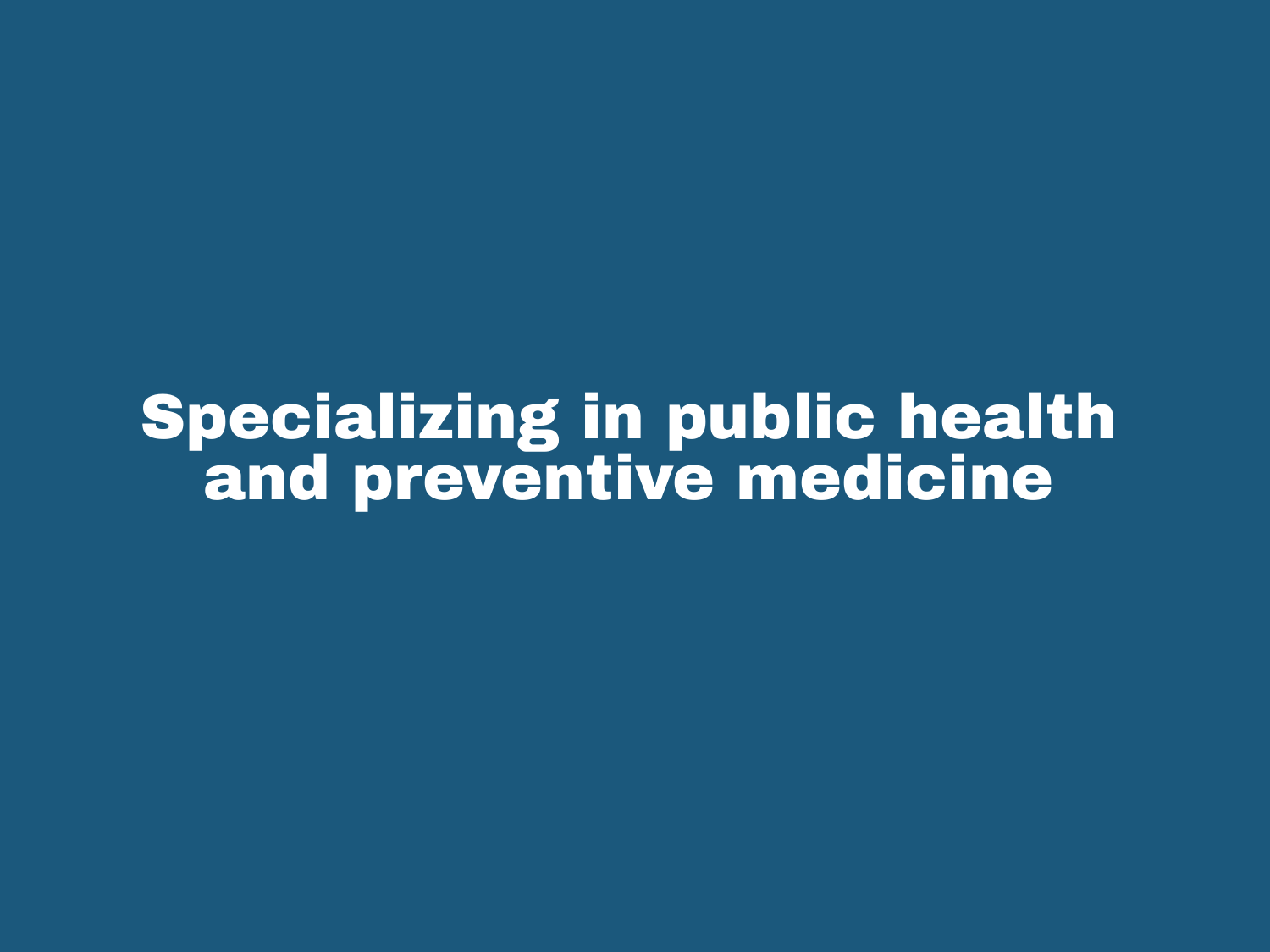

# Specializing in public health and preventive medicine